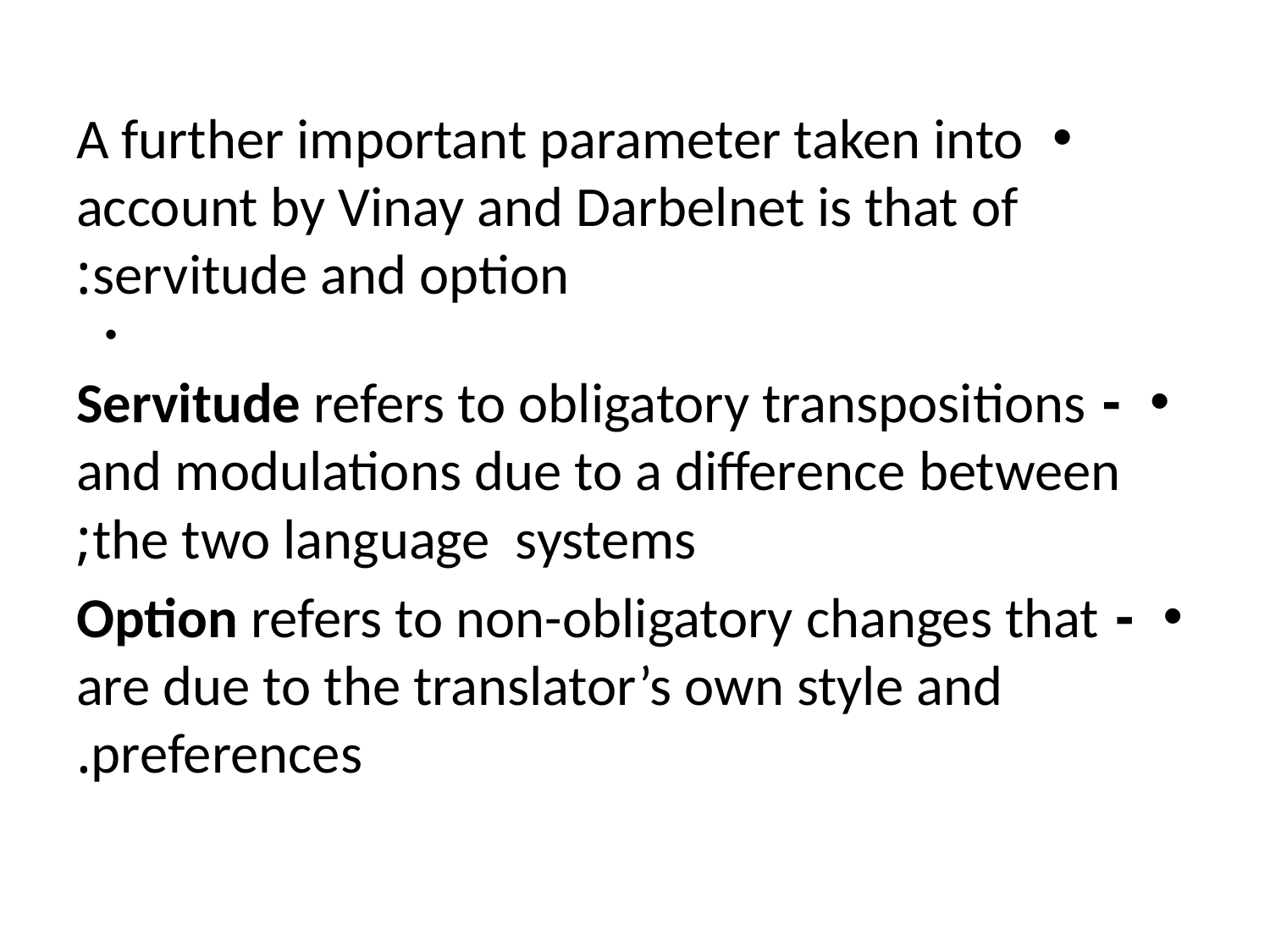

A further important parameter taken into account by Vinay and Darbelnet is that of servitude and option:

- Servitude refers to obligatory transpositions and modulations due to a difference between the two language  systems;
- Option refers to non-obligatory changes that are due to the translator’s own style and preferences.